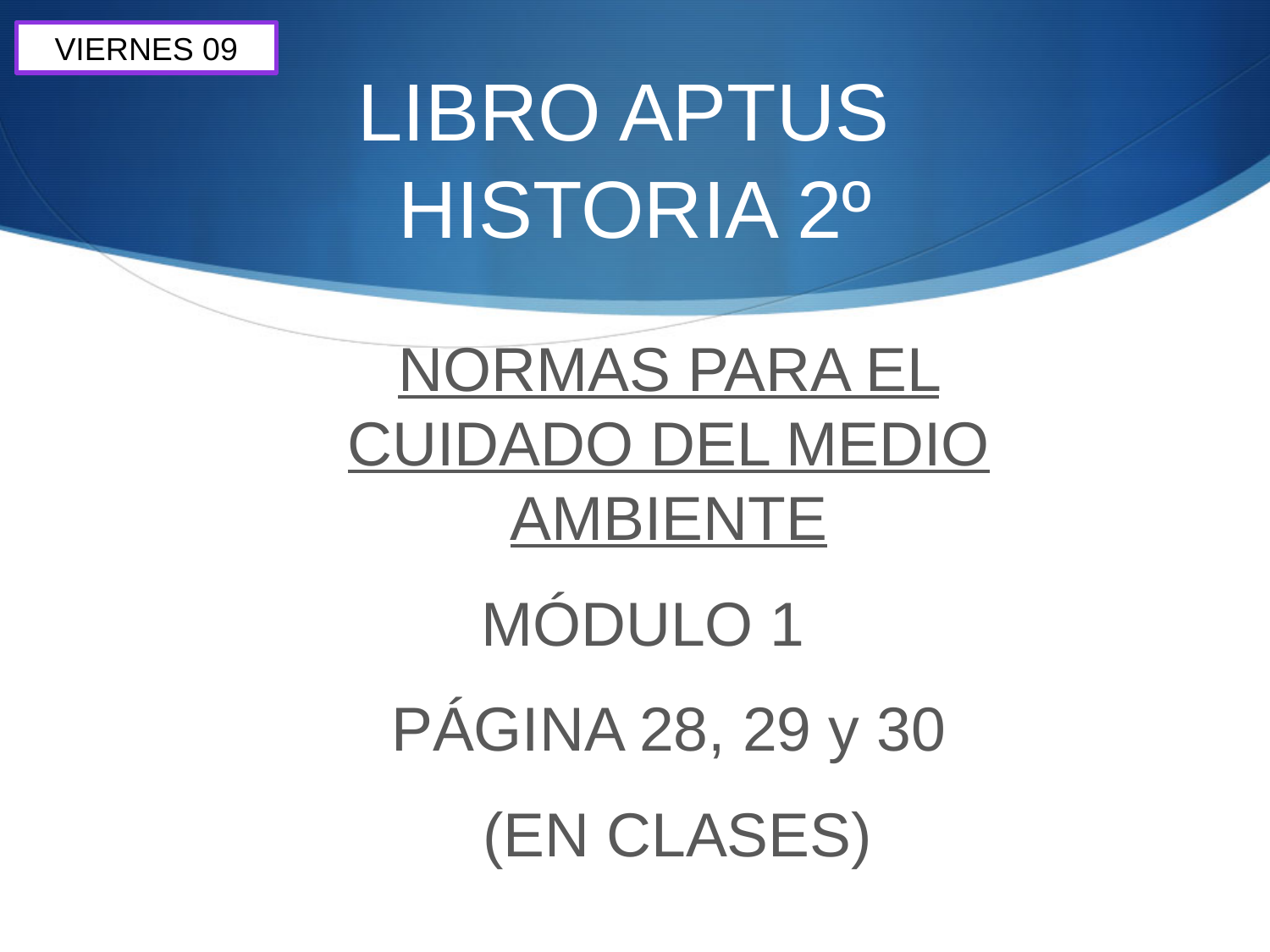

VIERNES 09
# LIBRO APTUS HISTORIA 2º
NORMAS PARA EL CUIDADO DEL MEDIO AMBIENTE
MÓDULO 1
PÁGINA 28, 29 y 30
 (EN CLASES)